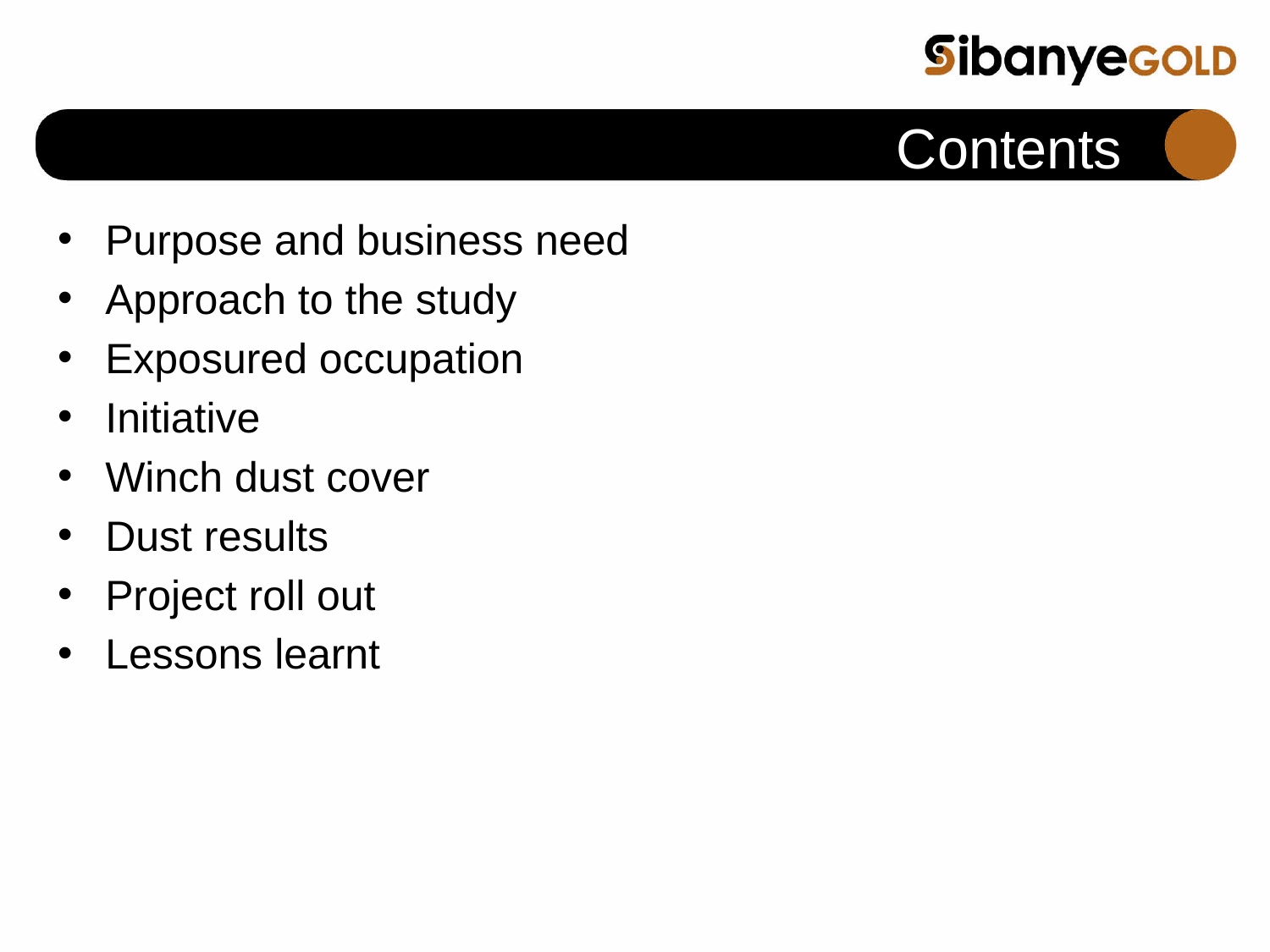

# Contents
Purpose and business need
Approach to the study
Exposured occupation
Initiative
Winch dust cover
Dust results
Project roll out
Lessons learnt